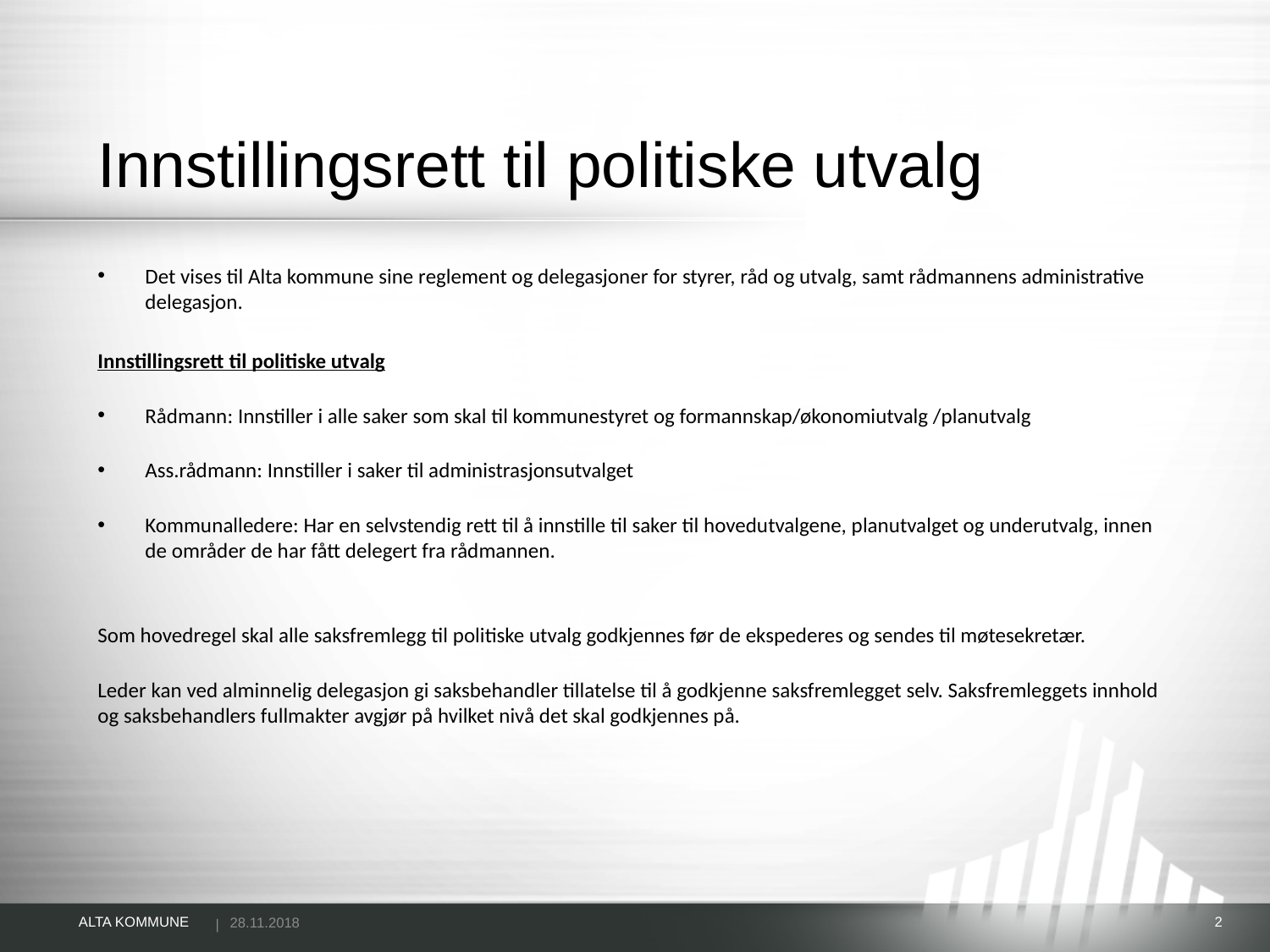

# Innstillingsrett til politiske utvalg
Det vises til Alta kommune sine reglement og delegasjoner for styrer, råd og utvalg, samt rådmannens administrative delegasjon.

Innstillingsrett til politiske utvalg
Rådmann: Innstiller i alle saker som skal til kommunestyret og formannskap/økonomiutvalg /planutvalg
Ass.rådmann: Innstiller i saker til administrasjonsutvalget
Kommunalledere: Har en selvstendig rett til å innstille til saker til hovedutvalgene, planutvalget og underutvalg, innen de områder de har fått delegert fra rådmannen.

Som hovedregel skal alle saksfremlegg til politiske utvalg godkjennes før de ekspederes og sendes til møtesekretær.
Leder kan ved alminnelig delegasjon gi saksbehandler tillatelse til å godkjenne saksfremlegget selv. Saksfremleggets innhold og saksbehandlers fullmakter avgjør på hvilket nivå det skal godkjennes på.